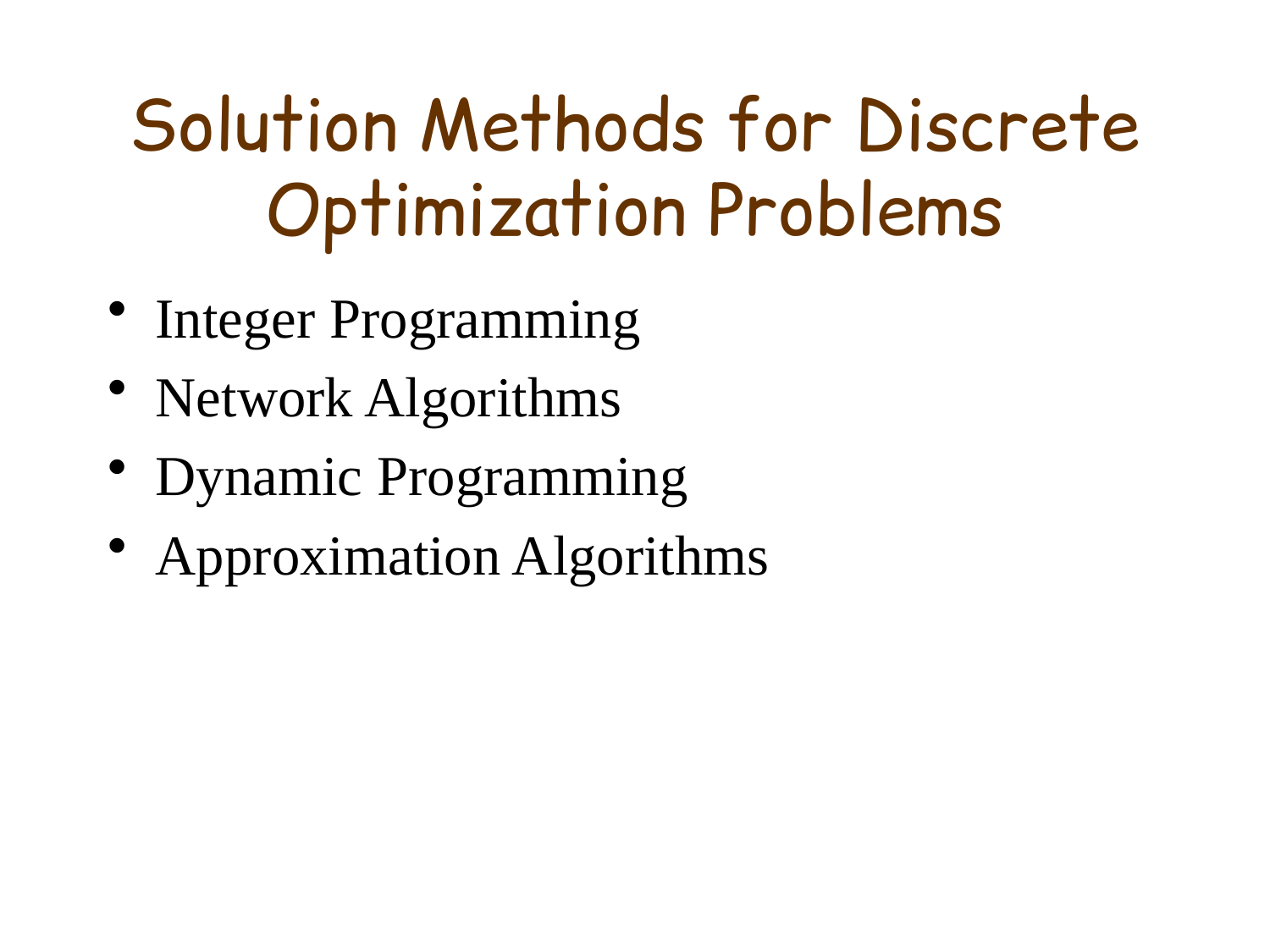

# Solution Methods for Discrete Optimization Problems
Integer Programming
Network Algorithms
Dynamic Programming
Approximation Algorithms